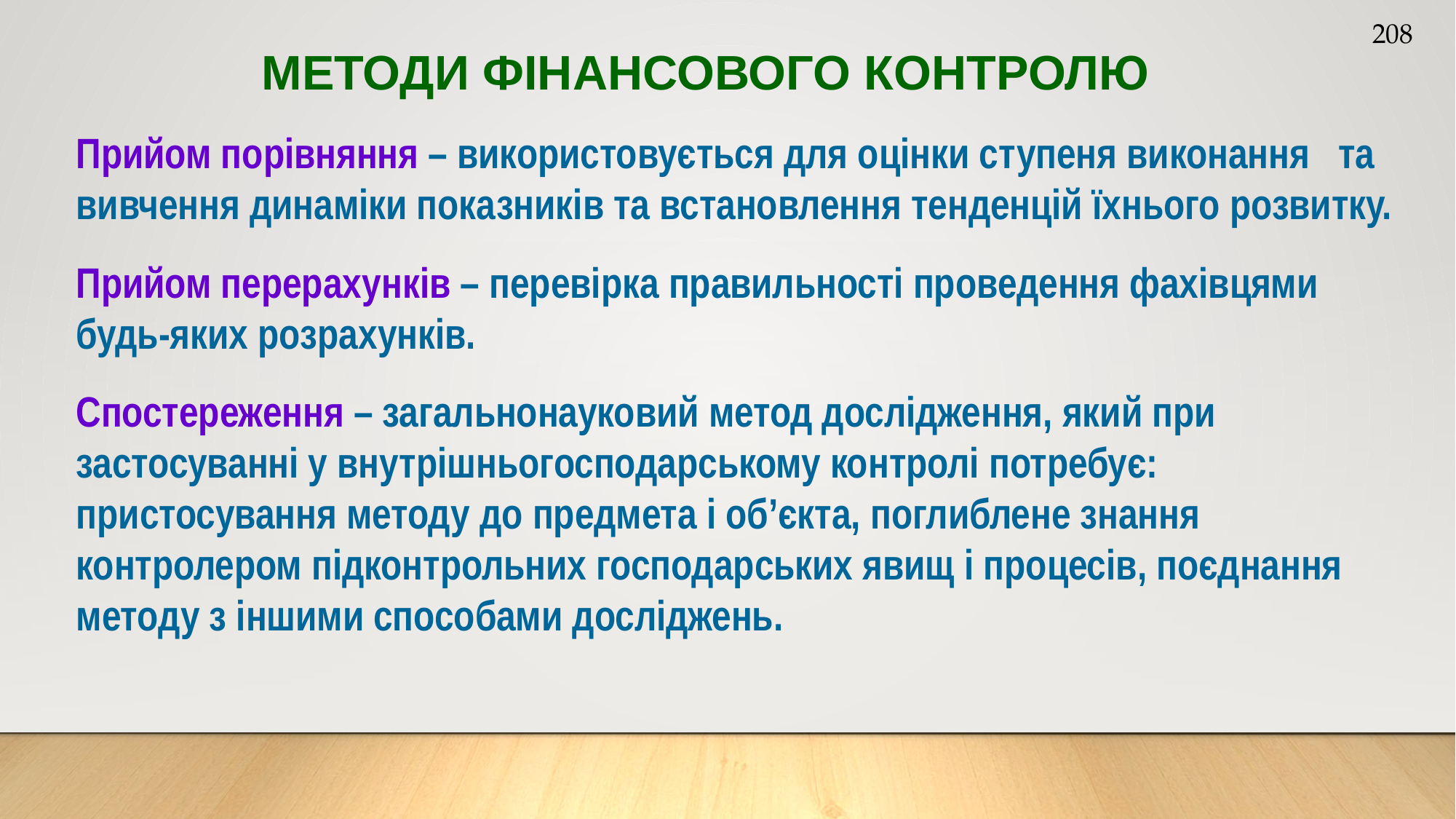

208
МЕТОДИ ФІНАНСОВОГО КОНТРОЛЮ
Прийом порівняння – використовується для оцінки ступеня виконання   та вивчення динаміки показників та встановлення тенденцій їхнього розвитку.
Прийом перерахунків – перевірка правильності проведення фахівцями будь-яких розрахунків.
Спостереження – загальнонауковий метод дослідження, який при застосуванні у внутрішньогосподарському контролі потребує: пристосування методу до предмета і об’єкта, поглиблене знання контролером підконтрольних господарських явищ і процесів, поєднання методу з іншими способами досліджень.